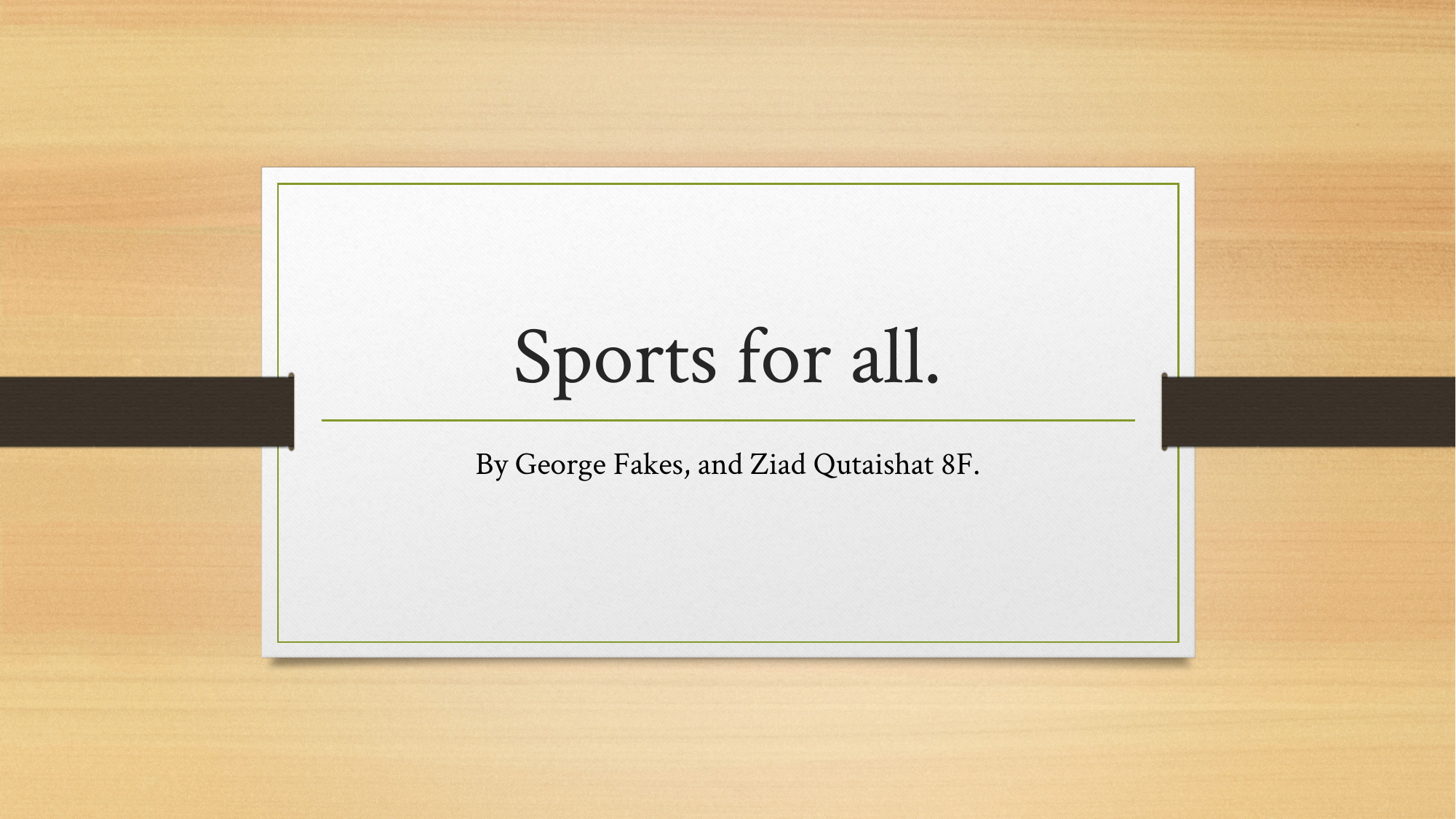

# Sports for all.
By George Fakes, and Ziad Qutaishat 8F.